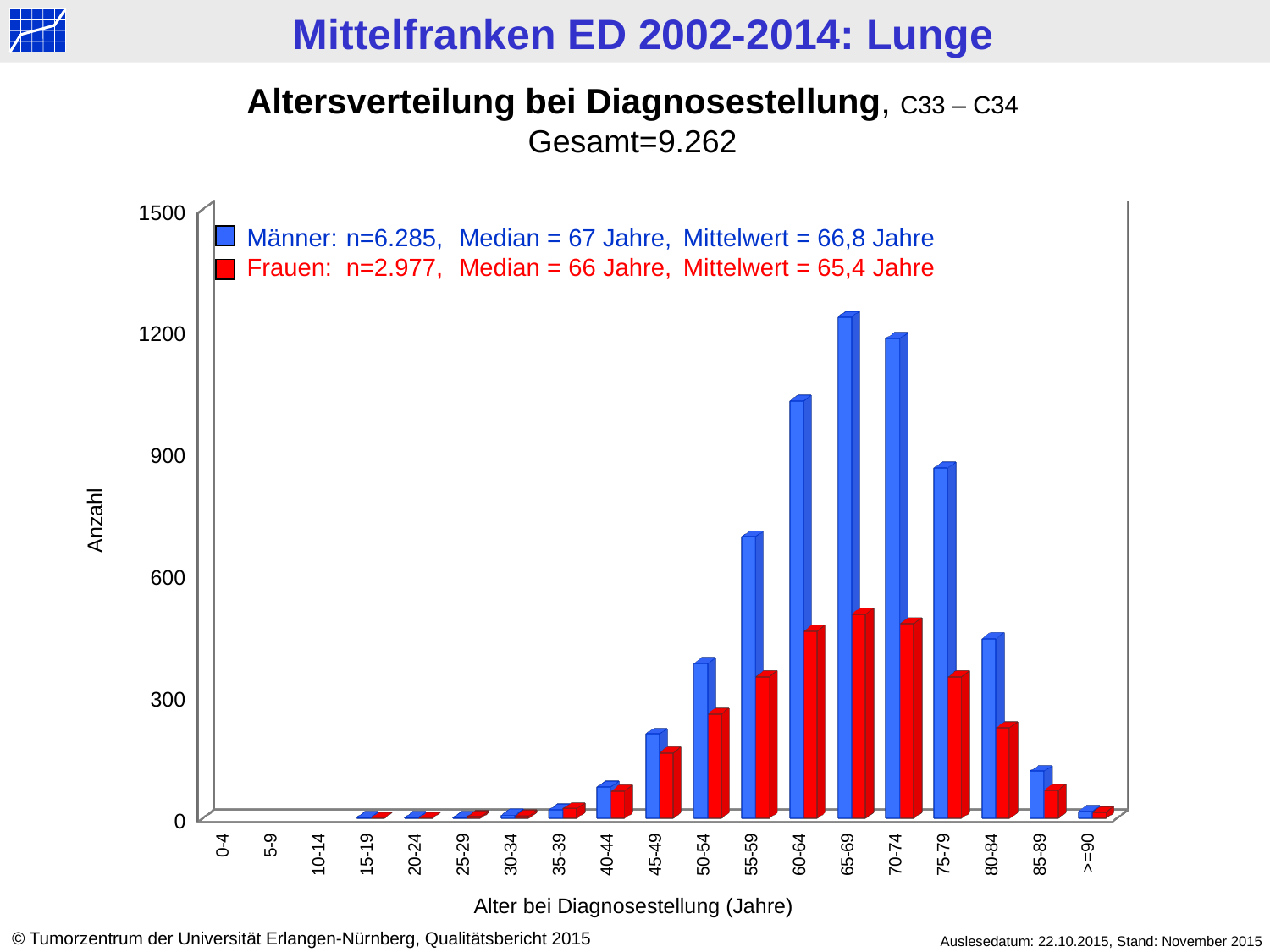

Altersverteilung bei Diagnosestellung, C33 – C34
Gesamt=9.262

[unsupported chart]

Männer: 	n=6.285, 	Median = 67 Jahre, 	Mittelwert = 66,8 Jahre
Frauen: 	n=2.977, 	Median = 66 Jahre,	Mittelwert = 65,4 Jahre

Anzahl
Alter bei Diagnosestellung (Jahre)